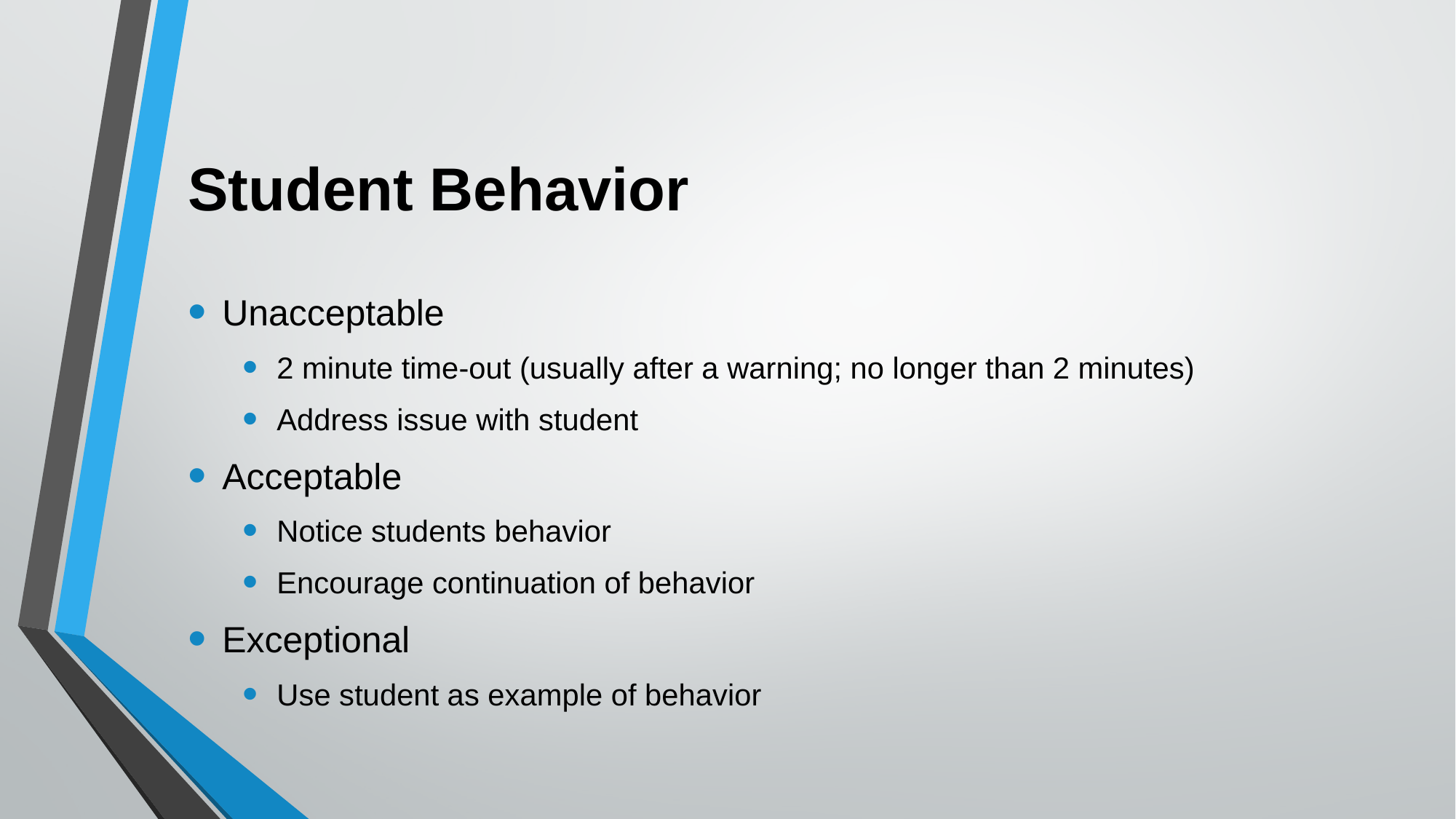

# Student Behavior
Unacceptable
2 minute time-out (usually after a warning; no longer than 2 minutes)
Address issue with student
Acceptable
Notice students behavior
Encourage continuation of behavior
Exceptional
Use student as example of behavior